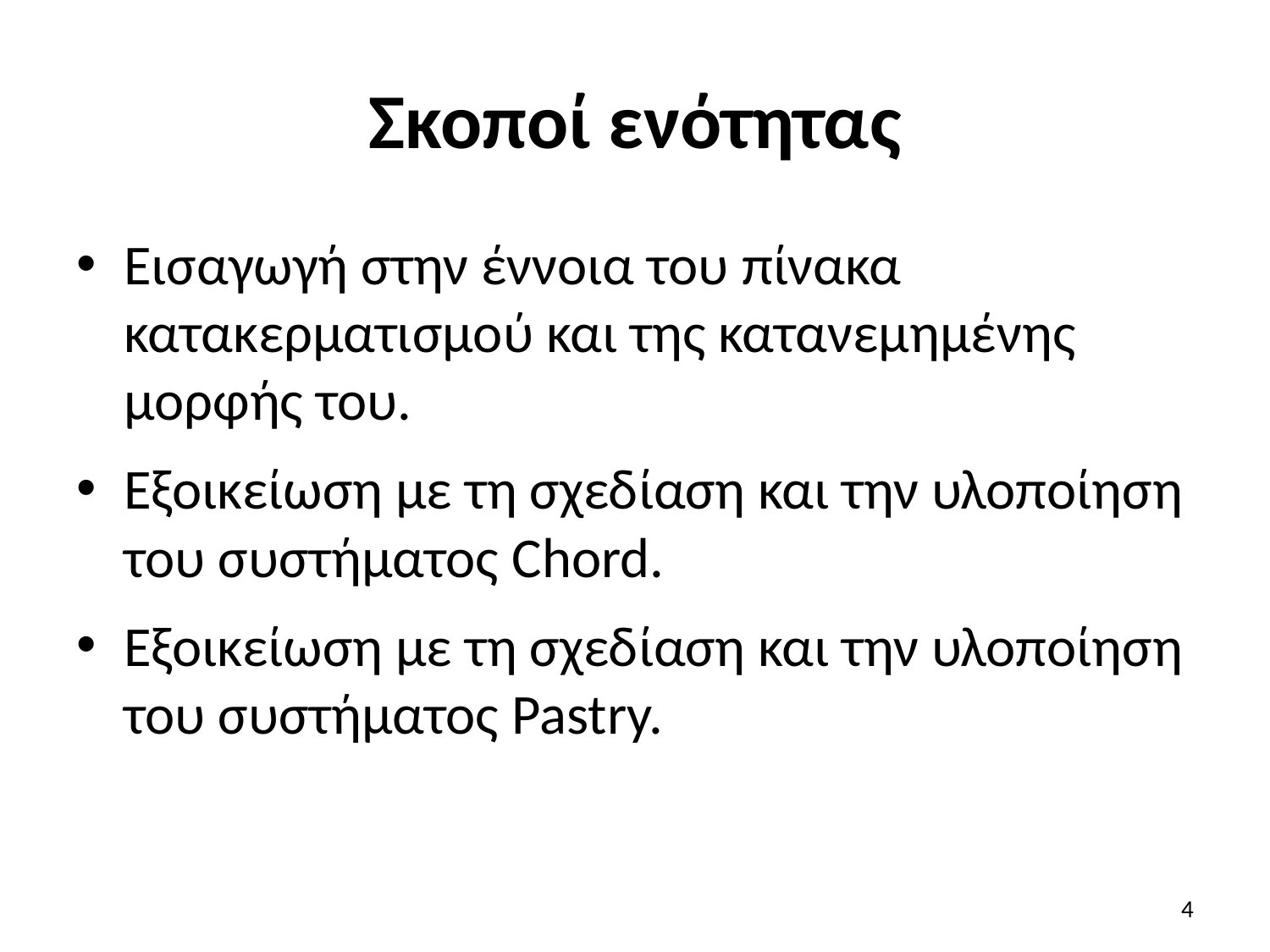

# Σκοποί ενότητας
Εισαγωγή στην έννοια του πίνακα κατακερματισμού και της κατανεμημένης μορφής του.
Εξοικείωση με τη σχεδίαση και την υλοποίηση του συστήματος Chord.
Εξοικείωση με τη σχεδίαση και την υλοποίηση του συστήματος Pastry.
4